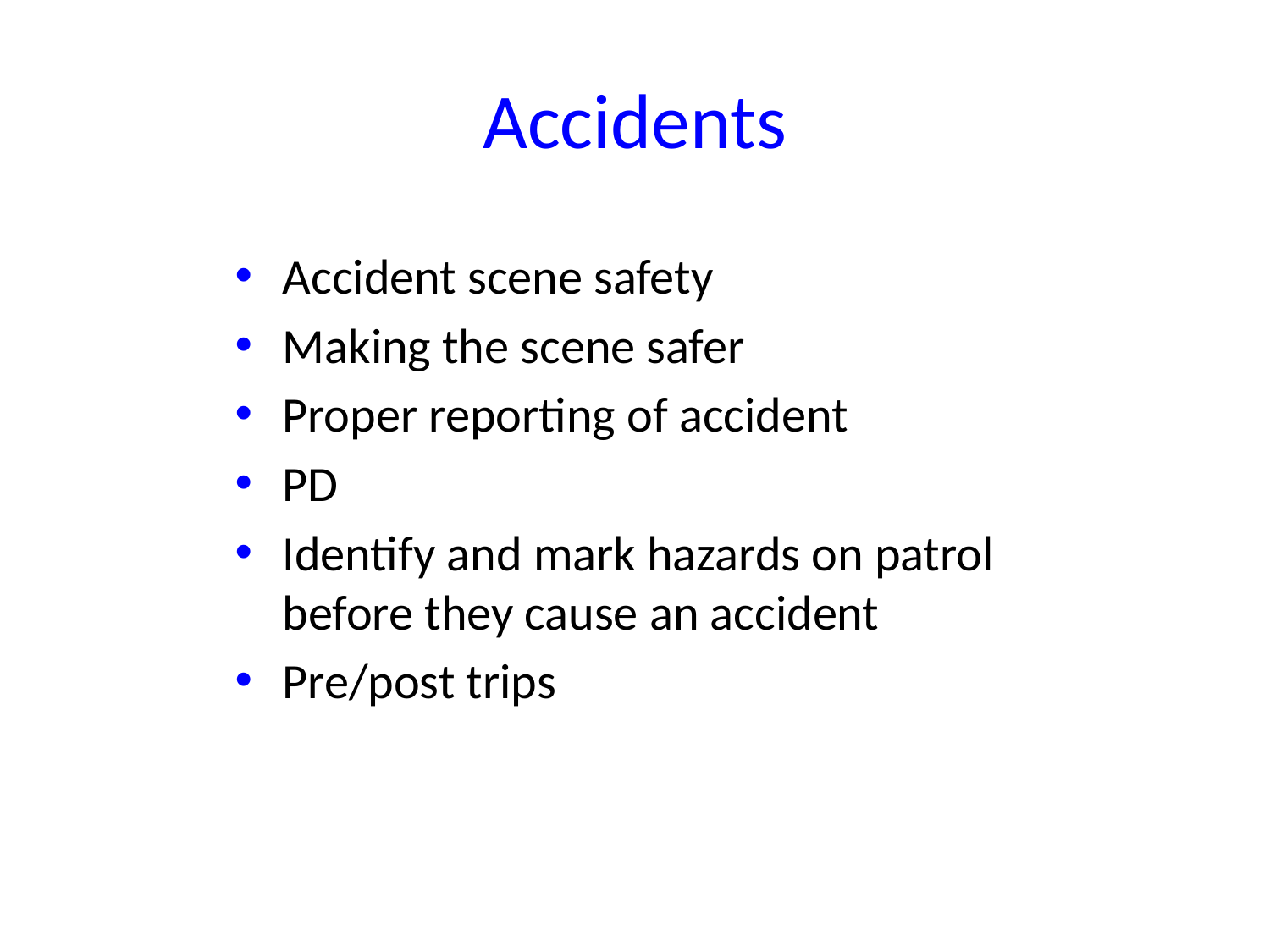

# Accidents

Accident scene safety
Making the scene safer
Proper reporting of accident
PD
Identify and mark hazards on patrol before they cause an accident
Pre/post trips